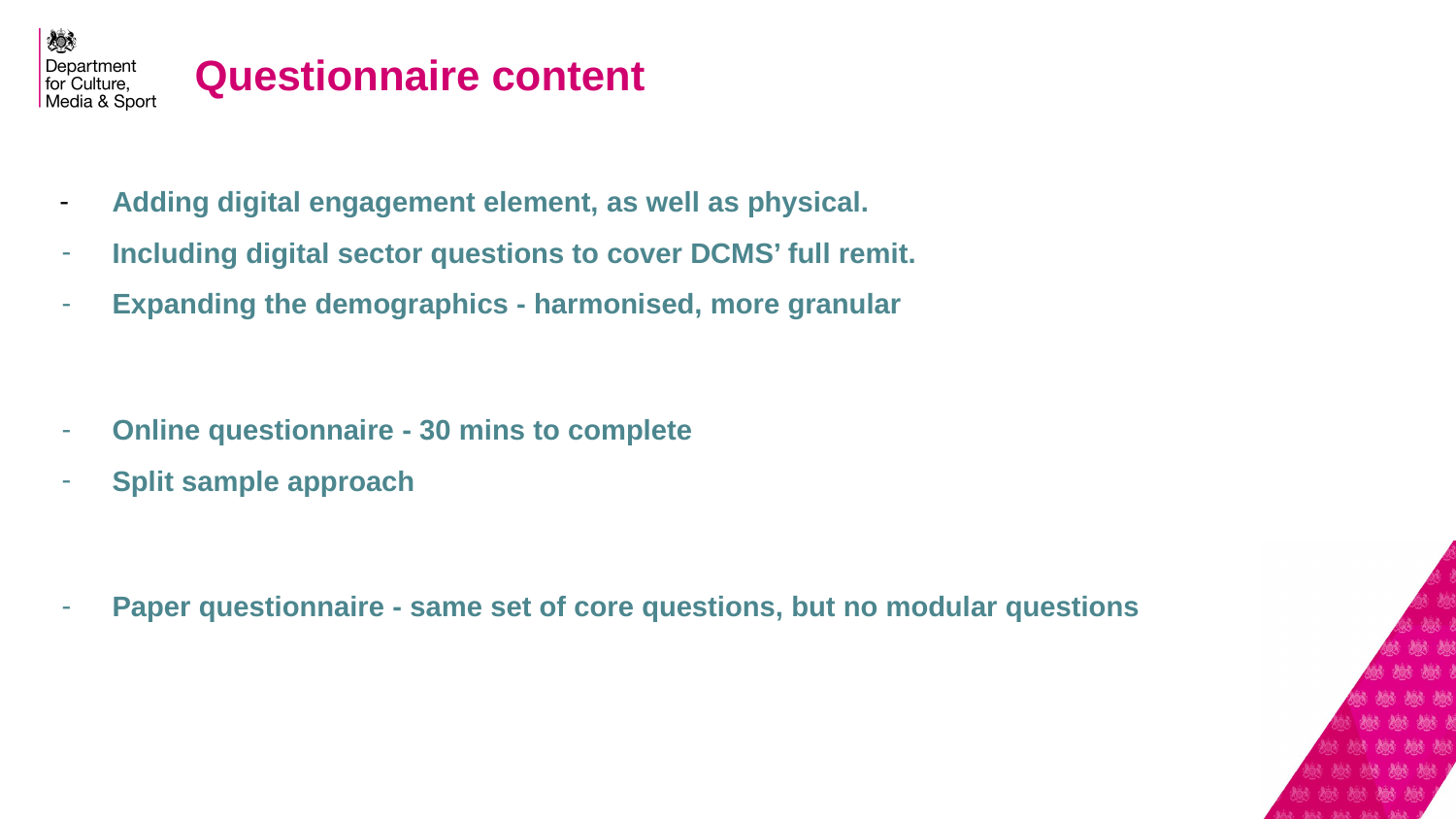

# Questionnaire content
Adding digital engagement element, as well as physical.
Including digital sector questions to cover DCMS’ full remit.
Expanding the demographics - harmonised, more granular

Online questionnaire - 30 mins to complete
Split sample approach

Paper questionnaire - same set of core questions, but no modular questions